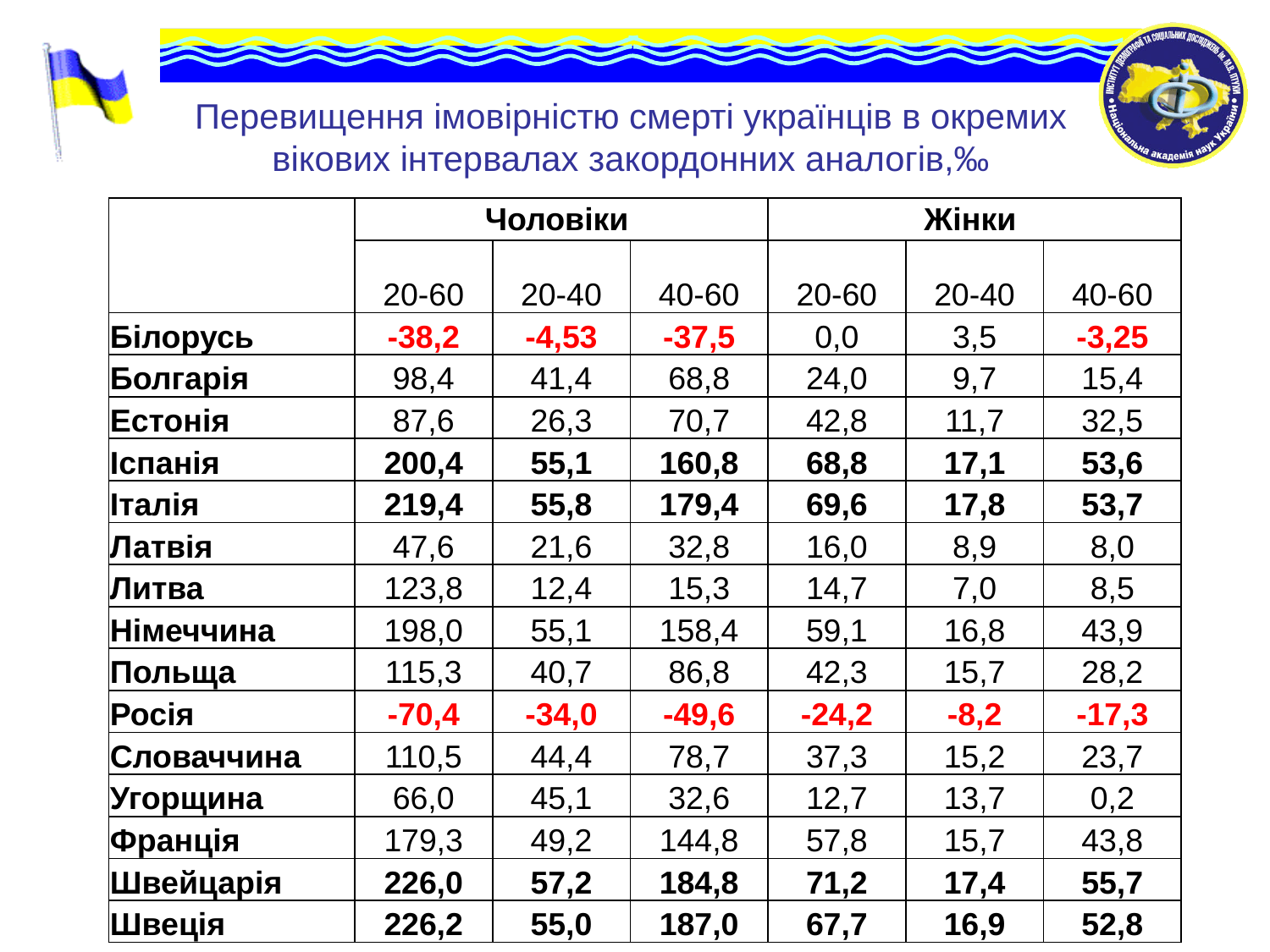

# Перевищення імовірністю смерті українців в окремих вікових інтервалах закордонних аналогів,‰
|  | Чоловіки |  |  | Жінки |  |  |
| --- | --- | --- | --- | --- | --- | --- |
|  | 20-60 | 20-40 | 40-60 | 20-60 | 20-40 | 40-60 |
| Білорусь | -38,2 | -4,53 | -37,5 | 0,0 | 3,5 | -3,25 |
| Болгарія | 98,4 | 41,4 | 68,8 | 24,0 | 9,7 | 15,4 |
| Естонія | 87,6 | 26,3 | 70,7 | 42,8 | 11,7 | 32,5 |
| Іспанія | 200,4 | 55,1 | 160,8 | 68,8 | 17,1 | 53,6 |
| Італія | 219,4 | 55,8 | 179,4 | 69,6 | 17,8 | 53,7 |
| Латвія | 47,6 | 21,6 | 32,8 | 16,0 | 8,9 | 8,0 |
| Литва | 123,8 | 12,4 | 15,3 | 14,7 | 7,0 | 8,5 |
| Німеччина | 198,0 | 55,1 | 158,4 | 59,1 | 16,8 | 43,9 |
| Польща | 115,3 | 40,7 | 86,8 | 42,3 | 15,7 | 28,2 |
| Росія | -70,4 | -34,0 | -49,6 | -24,2 | -8,2 | -17,3 |
| Словаччина | 110,5 | 44,4 | 78,7 | 37,3 | 15,2 | 23,7 |
| Угорщина | 66,0 | 45,1 | 32,6 | 12,7 | 13,7 | 0,2 |
| Франція | 179,3 | 49,2 | 144,8 | 57,8 | 15,7 | 43,8 |
| Швейцарія | 226,0 | 57,2 | 184,8 | 71,2 | 17,4 | 55,7 |
| Швеція | 226,2 | 55,0 | 187,0 | 67,7 | 16,9 | 52,8 |